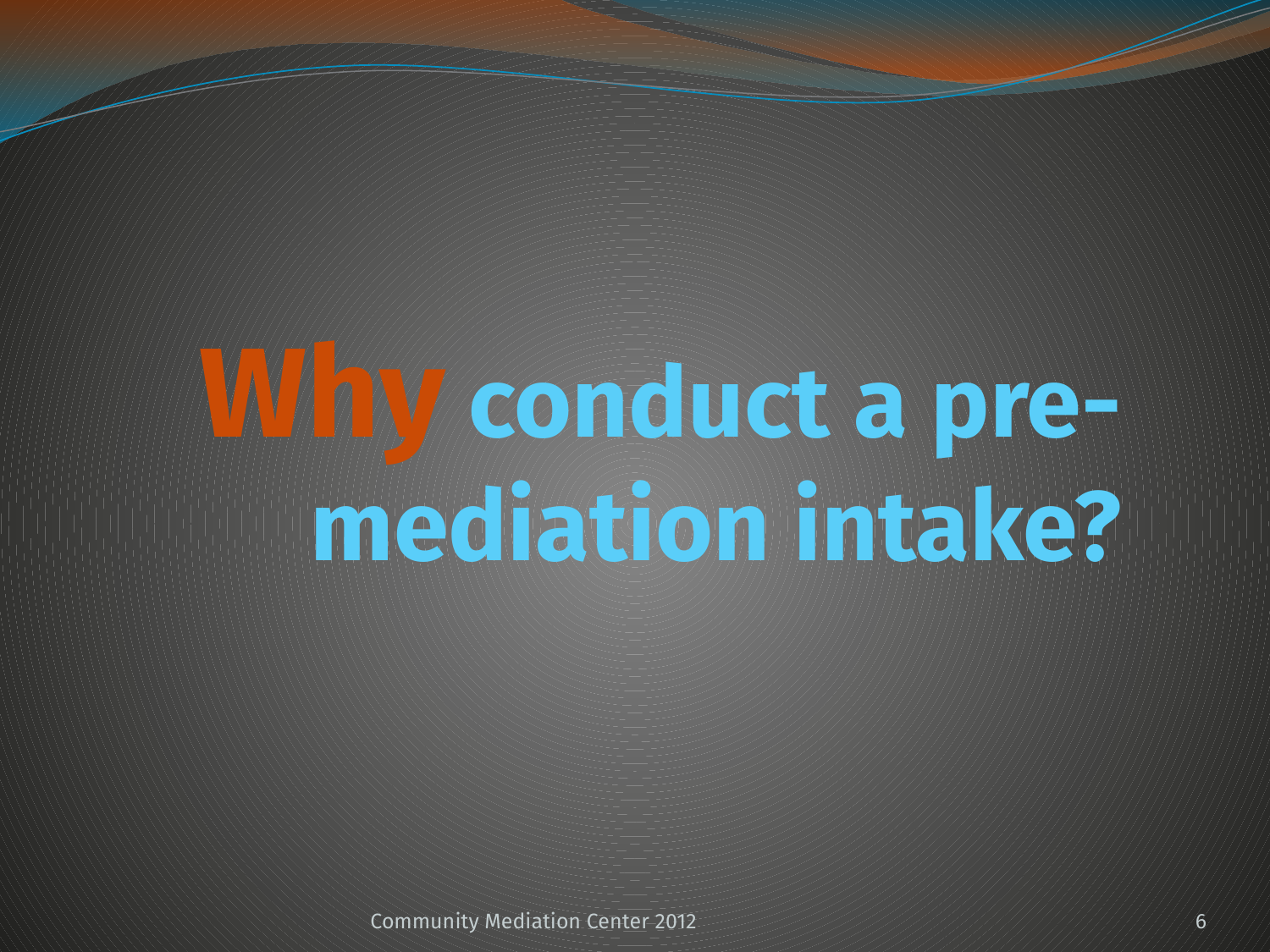

# Why conduct a pre-mediation intake?

Community Mediation Center 2012
6